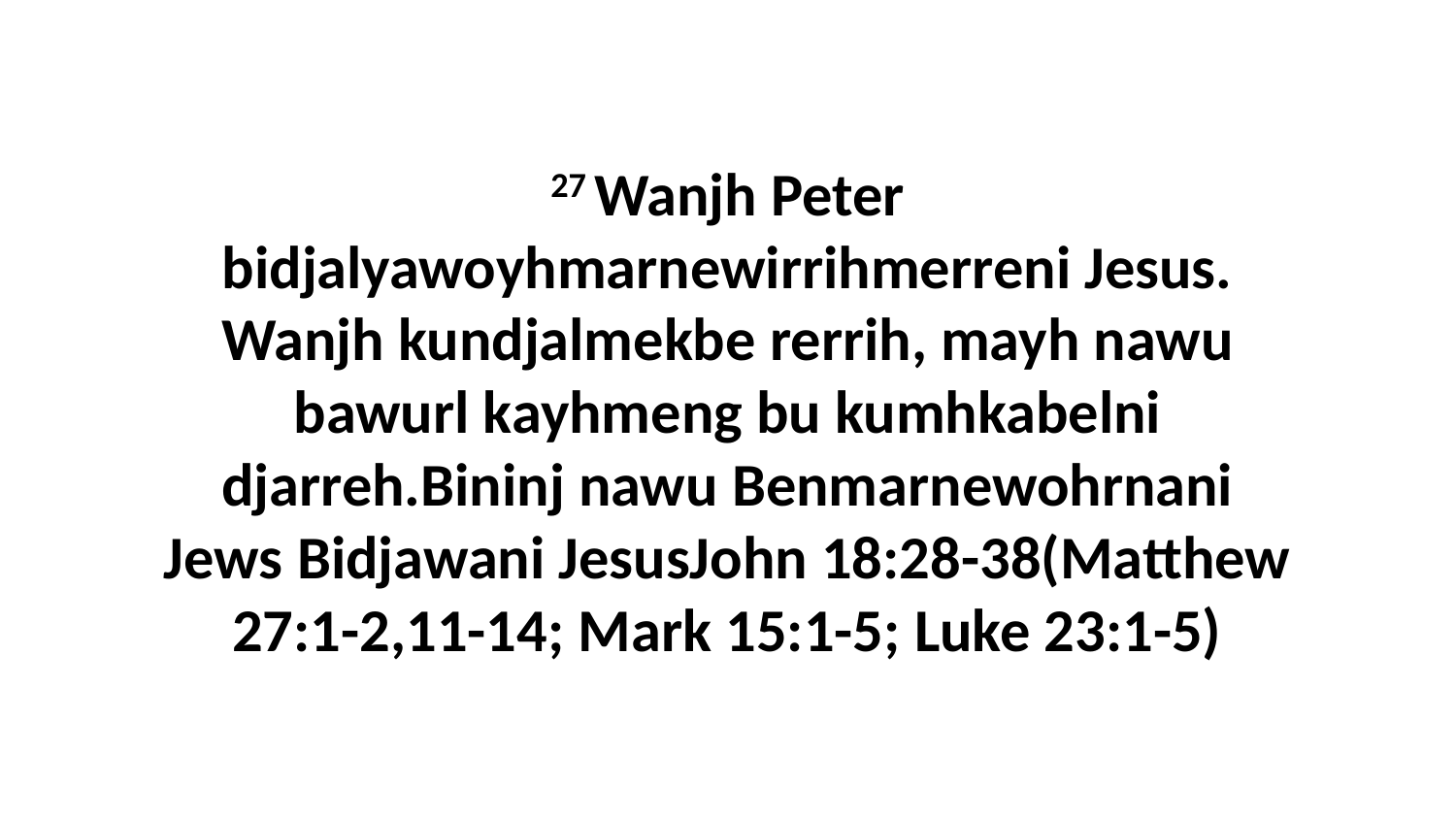

27 Wanjh Peter bidjalyawoyhmarnewirrihmerreni Jesus. Wanjh kundjalmekbe rerrih, mayh nawu bawurl kayhmeng bu kumhkabelni djarreh.Bininj nawu Benmarnewohrnani Jews Bidjawani JesusJohn 18:28-38(Matthew 27:1-2,11-14; Mark 15:1-5; Luke 23:1-5)